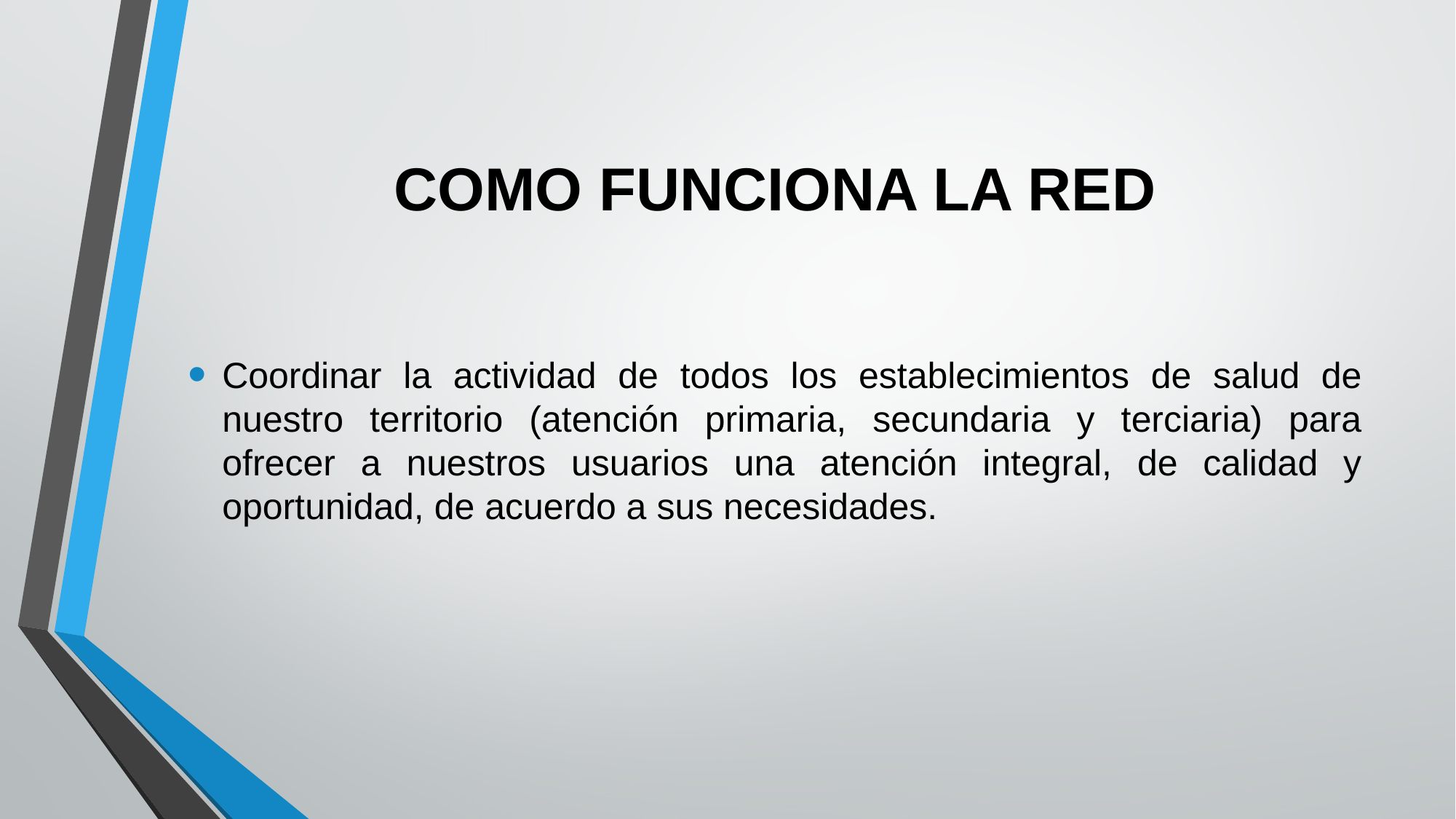

# COMO FUNCIONA LA RED
Coordinar la actividad de todos los establecimientos de salud de nuestro territorio (atención primaria, secundaria y terciaria) para ofrecer a nuestros usuarios una atención integral, de calidad y oportunidad, de acuerdo a sus necesidades.